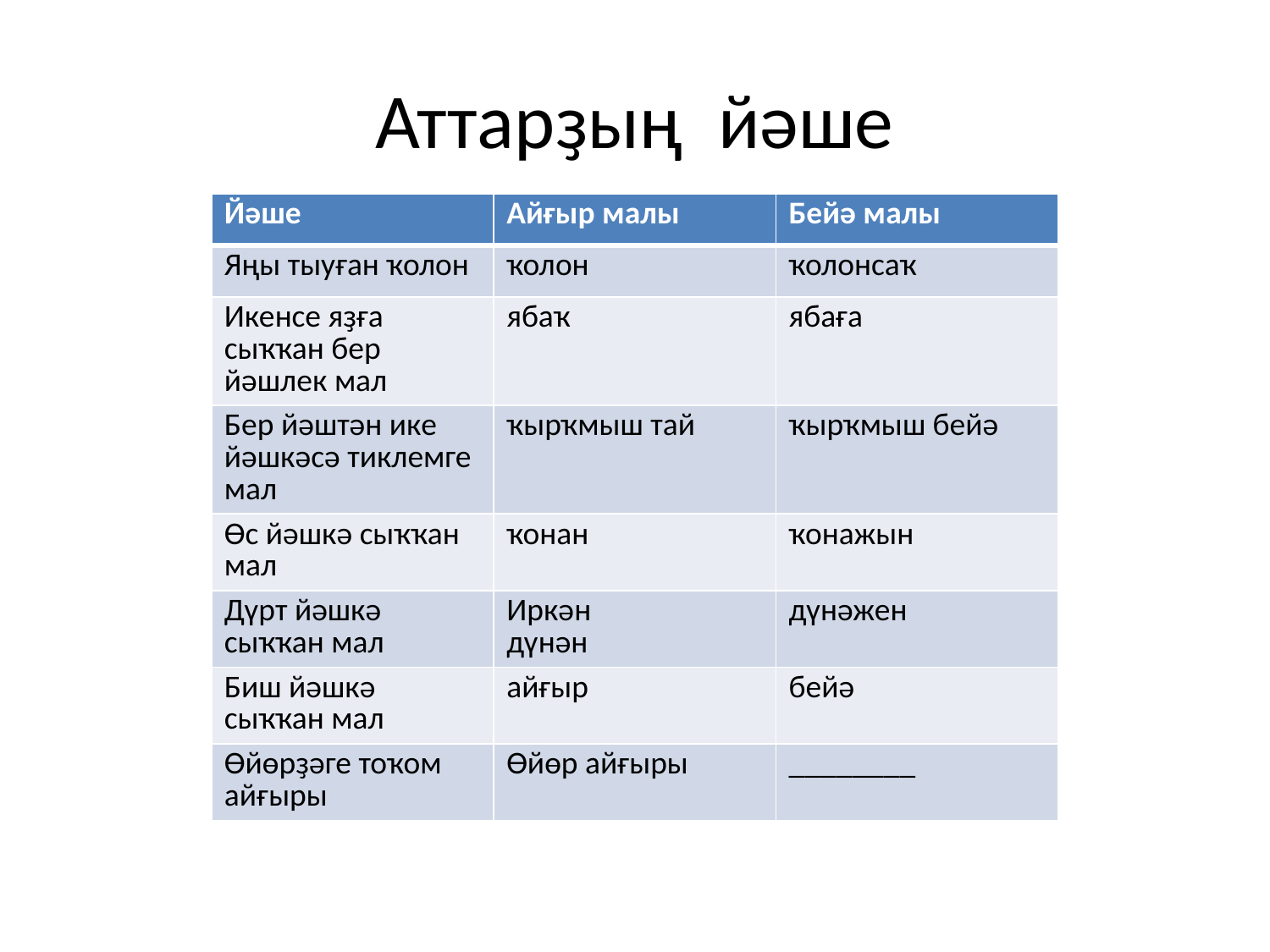

# Аттарҙың  йәше
| Йәше | Айғыр малы | Бейә малы |
| --- | --- | --- |
| Яңы тыуған ҡолон | ҡолон | ҡолонсаҡ |
| Икенсе яҙға сыҡҡан бер йәшлек мал | ябаҡ | ябаға |
| Бер йәштән ике йәшкәсә тиклемге мал | ҡырҡмыш тай | ҡырҡмыш бейә |
| Өс йәшкә сыҡҡан мал | ҡонан | ҡонажын |
| Дүрт йәшкә сыҡҡан мал | Иркән дүнән | дүнәжен |
| Биш йәшкә сыҡҡан мал | айғыр | бейә |
| Өйөрҙәге тоҡом айғыры | Өйөр айғыры | \_\_\_\_\_\_\_\_ |